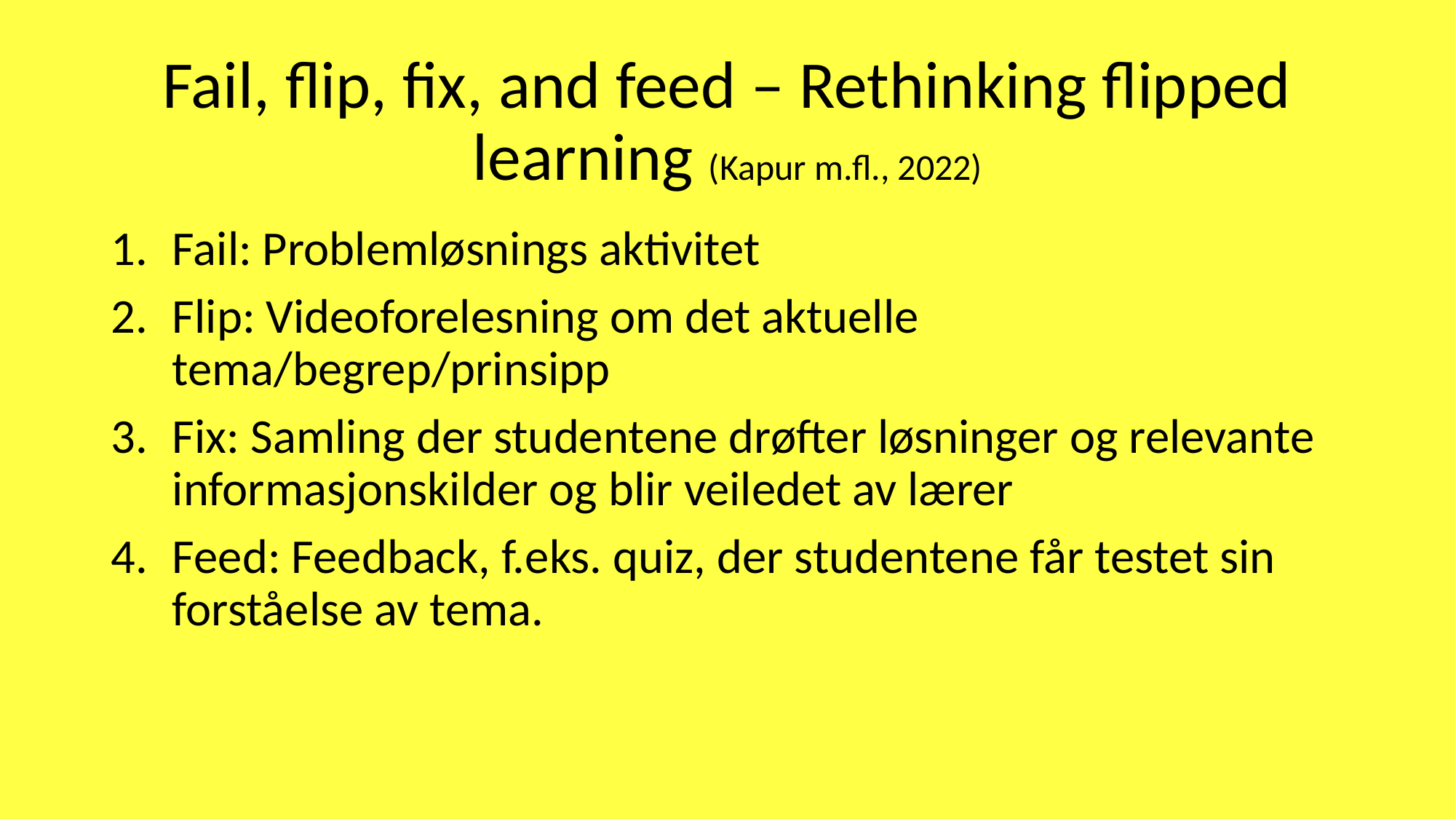

# Fail, flip, fix, and feed – Rethinking flipped learning (Kapur m.fl., 2022)
Fail: Problemløsnings aktivitet
Flip: Videoforelesning om det aktuelle tema/begrep/prinsipp
Fix: Samling der studentene drøfter løsninger og relevante informasjonskilder og blir veiledet av lærer
Feed: Feedback, f.eks. quiz, der studentene får testet sin forståelse av tema.